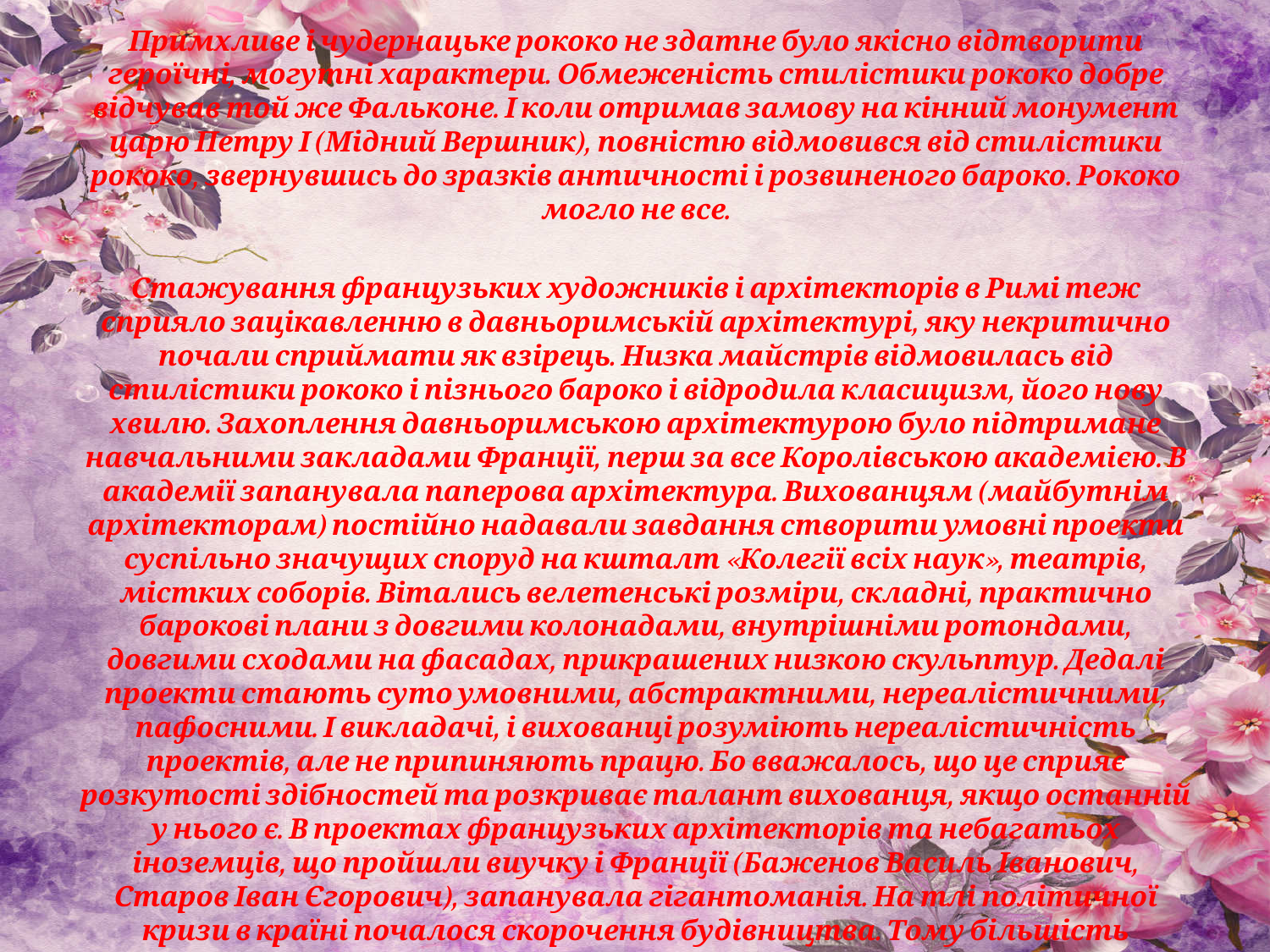

Примхливе і чудернацьке рококо не здатне було якісно відтворити героїчні, могутні характери. Обмеженість стилістики рококо добре відчував той же Фальконе. І коли отримав замову на кінний монумент царю Петру І (Мідний Вершник), повністю відмовився від стилістики рококо, звернувшись до зразків античності і розвиненого бароко. Рококо могло не все.

Стажування французьких художників і архітекторів в Римі теж сприяло зацікавленню в давньоримській архітектурі, яку некритично почали сприймати як взірець. Низка майстрів відмовилась від стилістики рококо і пізнього бароко і відродила класицизм, його нову хвилю. Захоплення давньоримською архітектурою було підтримане навчальними закладами Франції, перш за все Королівською академією. В академії запанувала паперова архітектура. Вихованцям (майбутнім архітекторам) постійно надавали завдання створити умовні проекти суспільно значущих споруд на кшталт «Колегії всіх наук», театрів, містких соборів. Вітались велетенські розміри, складні, практично барокові плани з довгими колонадами, внутрішніми ротондами, довгими сходами на фасадах, прикрашених низкою скульптур. Дедалі проекти стають суто умовними, абстрактними, нереалістичними, пафосними. І викладачі, і вихованці розуміють нереалістичність проектів, але не припиняють працю. Бо вважалось, що це сприяє розкутості здібностей та розкриває талант вихованця, якщо останній у нього є. В проектах французьких архітекторів та небагатьох іноземців, що пройшли виучку і Франції (Баженов Василь Іванович, Старов Іван Єгорович), запанувала гігантоманія. На тлі політичної кризи в країні почалося скорочення будівництва. Тому більшість академічних проектів не могла бути реалізована навіть за суттєвого зменшення розмірів споруд та урізання кошторису. В роки французької революції 1789–1793 рр. будівництво в країні практично припинили.